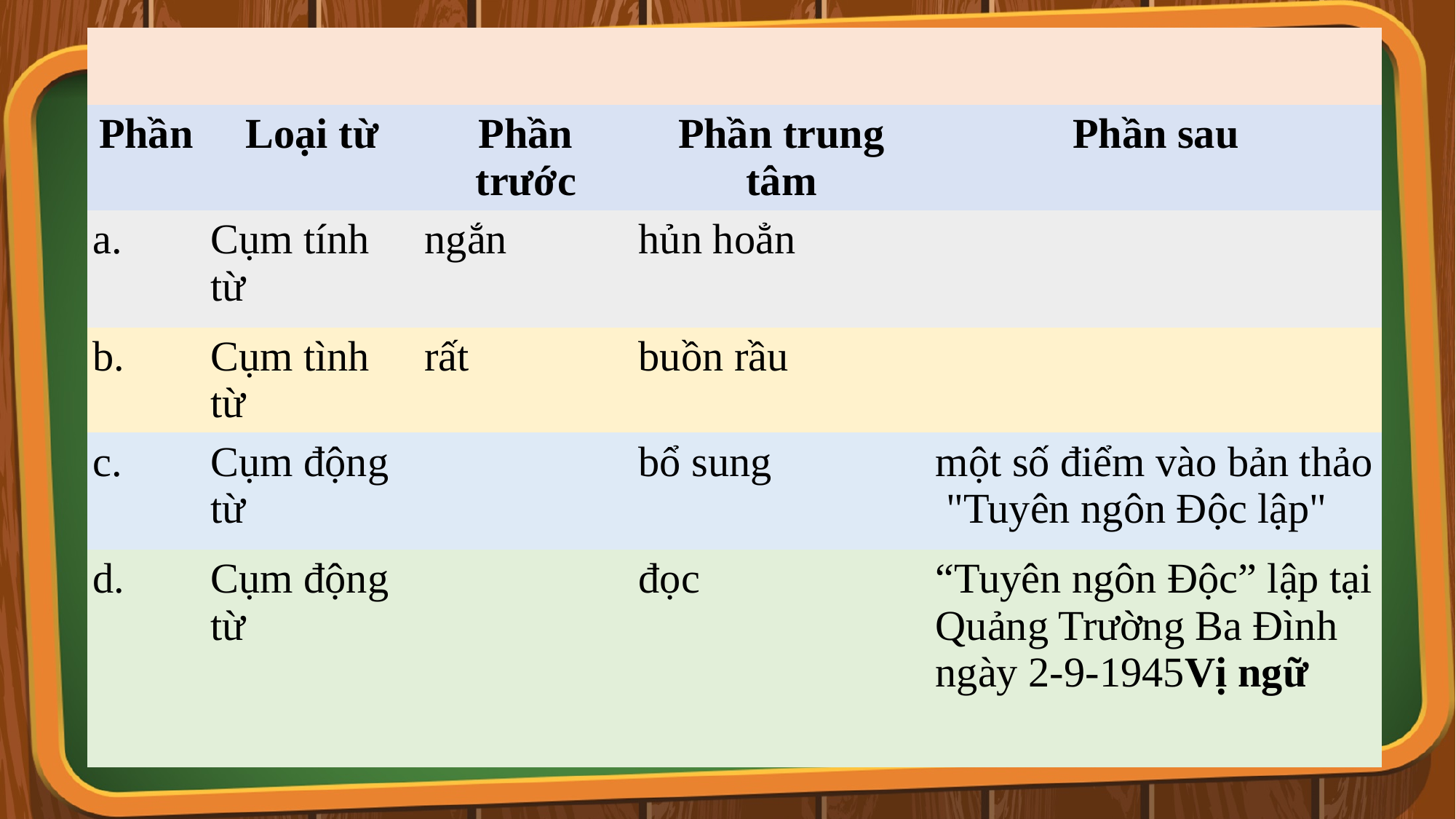

|  |  |  |  |  |
| --- | --- | --- | --- | --- |
| Phần | Loại từ | Phần trước | Phần trung tâm | Phần sau |
| a. | Cụm tính từ | ngắn | hủn hoẳn |  |
| b. | Cụm tình từ | rất | buồn rầu |  |
| c. | Cụm động từ |  | bổ sung | một số điểm vào bản thảo "Tuyên ngôn Độc lập" |
| d. | Cụm động từ |  | đọc | “Tuyên ngôn Độc” lập tại Quảng Trường Ba Đình ngày 2-9-1945Vị ngữ |